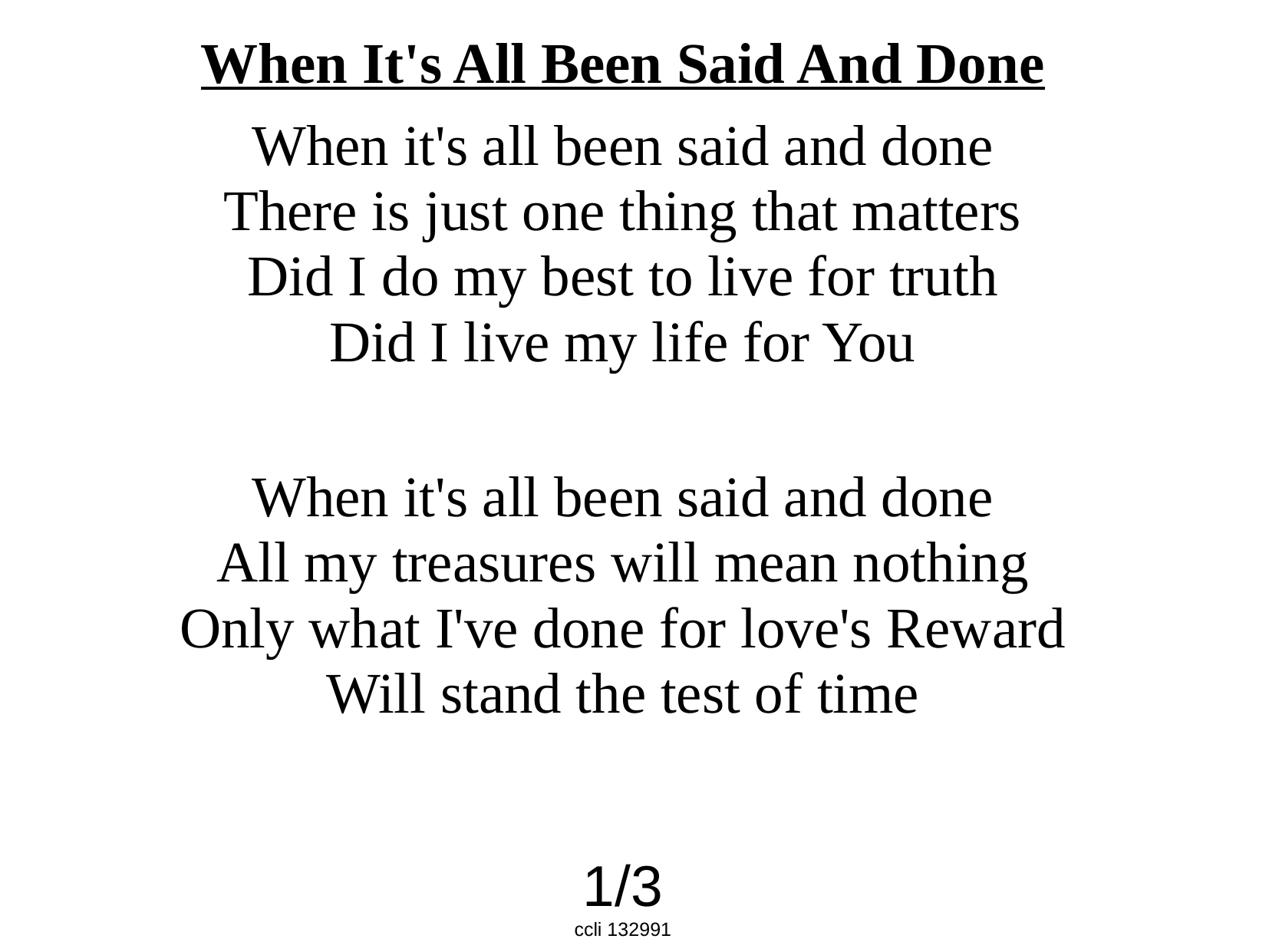

When It's All Been Said And Done
When it's all been said and done
There is just one thing that matters
Did I do my best to live for truth
Did I live my life for You

When it's all been said and done
All my treasures will mean nothing
Only what I've done for love's Reward
Will stand the test of time

1/3
ccli 132991